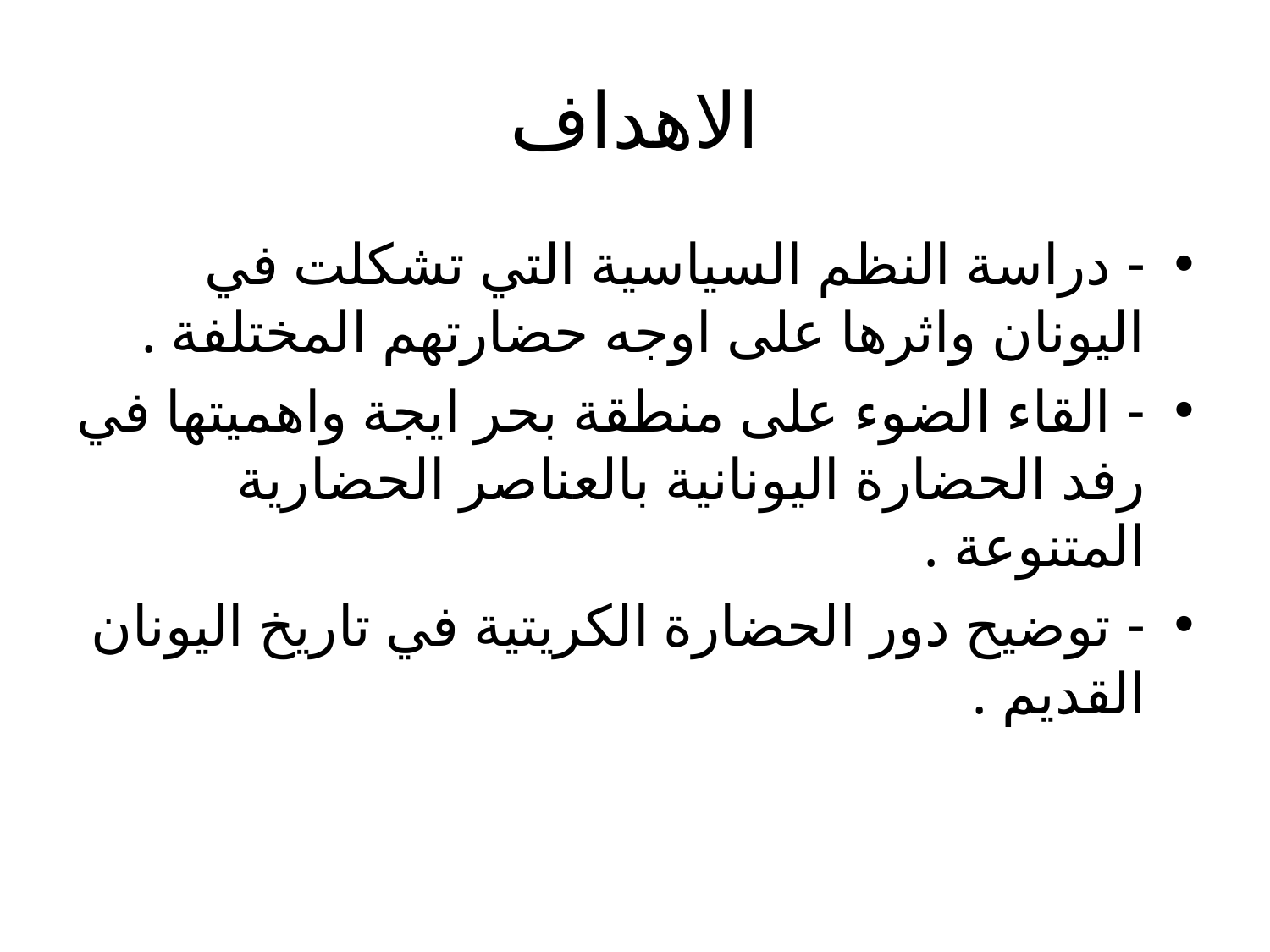

# الاهداف
- دراسة النظم السياسية التي تشكلت في اليونان واثرها على اوجه حضارتهم المختلفة .
- القاء الضوء على منطقة بحر ايجة واهميتها في رفد الحضارة اليونانية بالعناصر الحضارية المتنوعة .
- توضيح دور الحضارة الكريتية في تاريخ اليونان القديم .